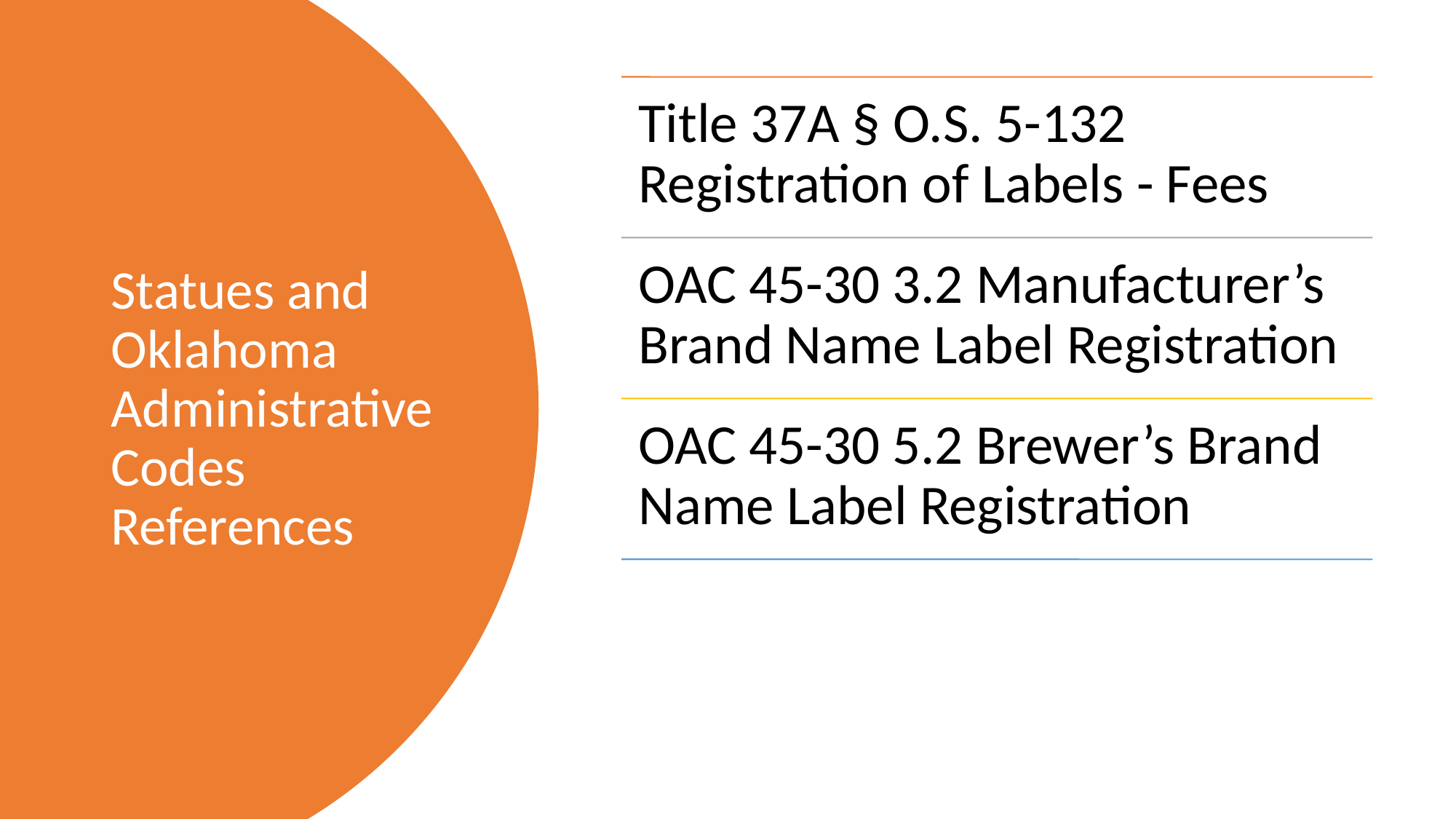

Title 37A § O.S. 5-132 Registration of Labels - Fees
OAC 45-30 3.2 Manufacturer’s Brand Name Label Registration
OAC 45-30 5.2 Brewer’s Brand Name Label Registration

# Statues and Oklahoma Administrative Codes References